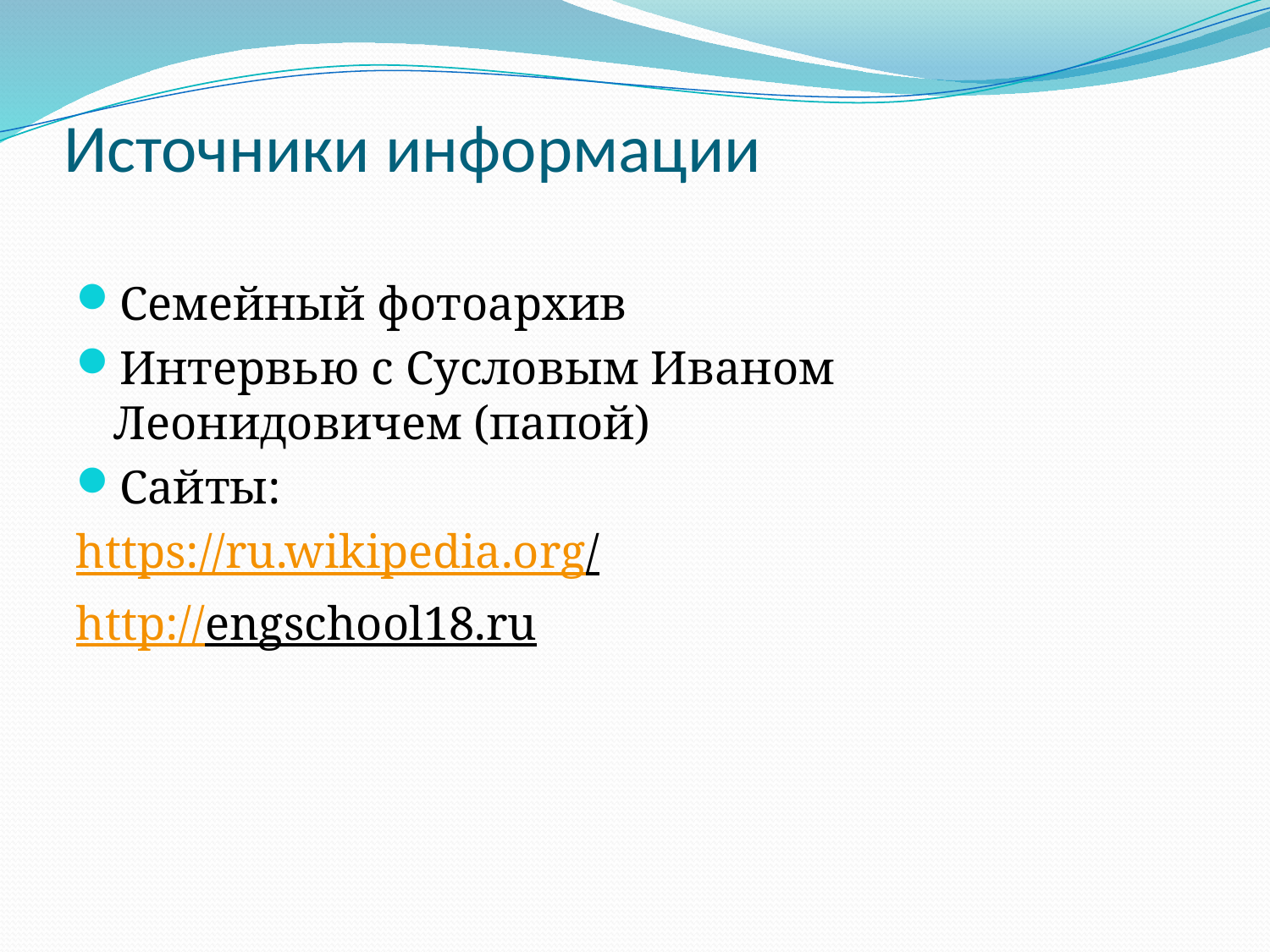

# Источники информации
Семейный фотоархив
Интервью с Сусловым Иваном Леонидовичем (папой)
Сайты:
https://ru.wikipedia.org/
http://engschool18.ru